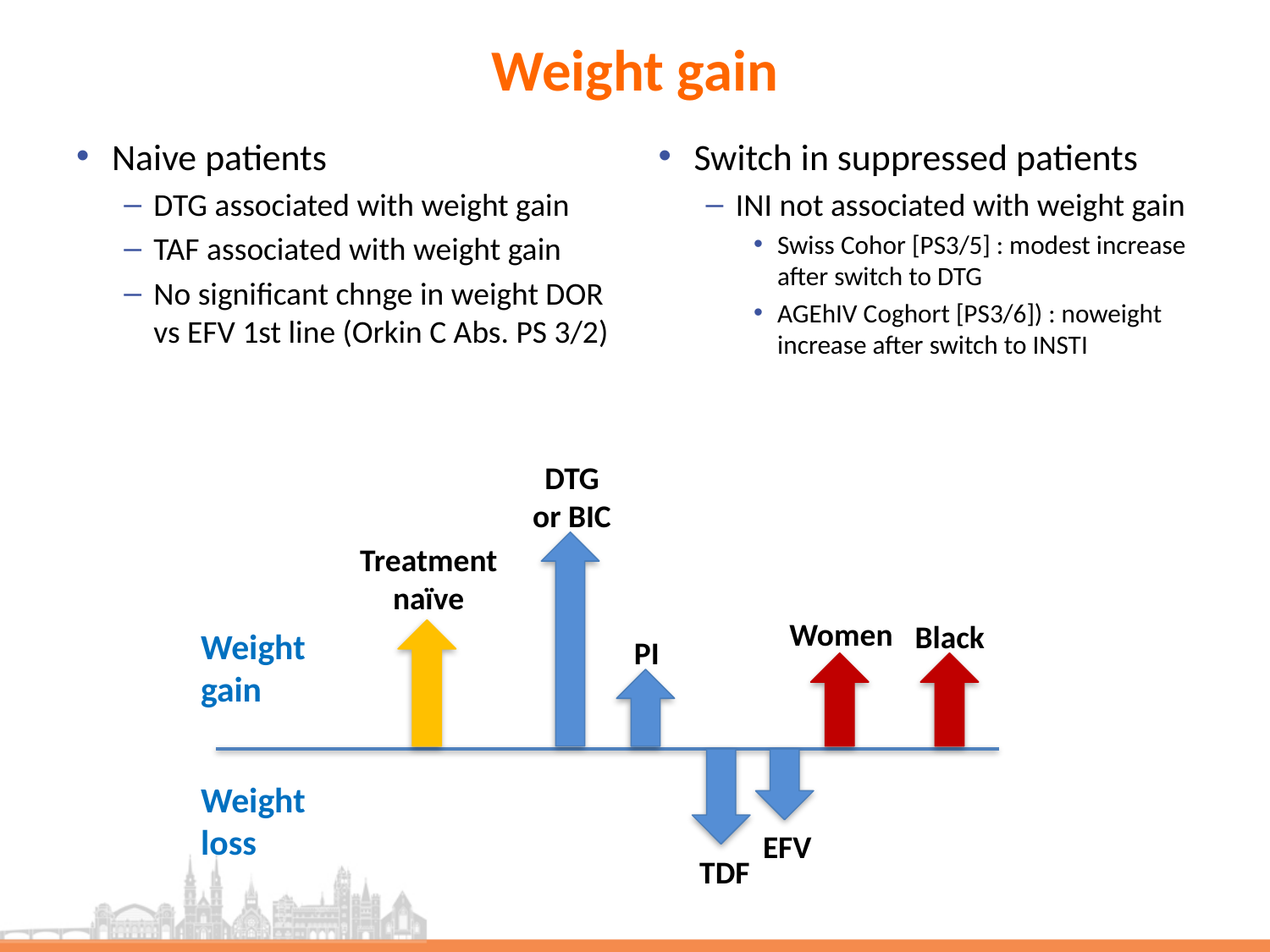

# Weight gain
Naive patients
DTG associated with weight gain
TAF associated with weight gain
No significant chnge in weight DOR vs EFV 1st line (Orkin C Abs. PS 3/2)
Switch in suppressed patients
INI not associated with weight gain
Swiss Cohor [PS3/5] : modest increase after switch to DTG
AGEhIV Coghort [PS3/6]) : noweight increase after switch to INSTI
DTG
or BIC

Treatment
naïve
Women
Black
Weight
gain

PI

Weight
loss
EFV
TDF